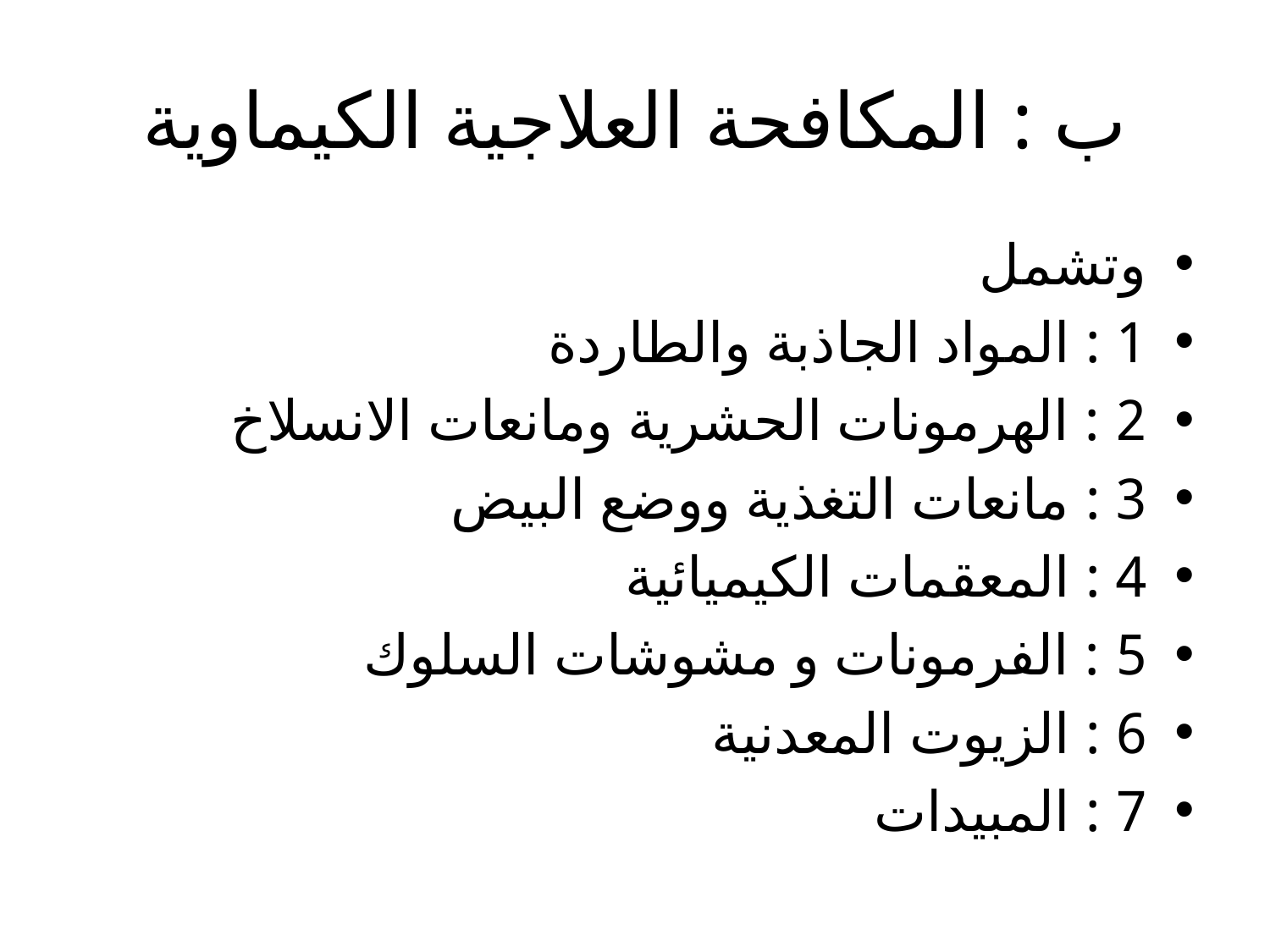

# ب : المكافحة العلاجية الكيماوية
وتشمل
1 : المواد الجاذبة والطاردة
2 : الهرمونات الحشرية ومانعات الانسلاخ
3 : مانعات التغذية ووضع البيض
4 : المعقمات الكيميائية
5 : الفرمونات و مشوشات السلوك
6 : الزيوت المعدنية
7 : المبيدات